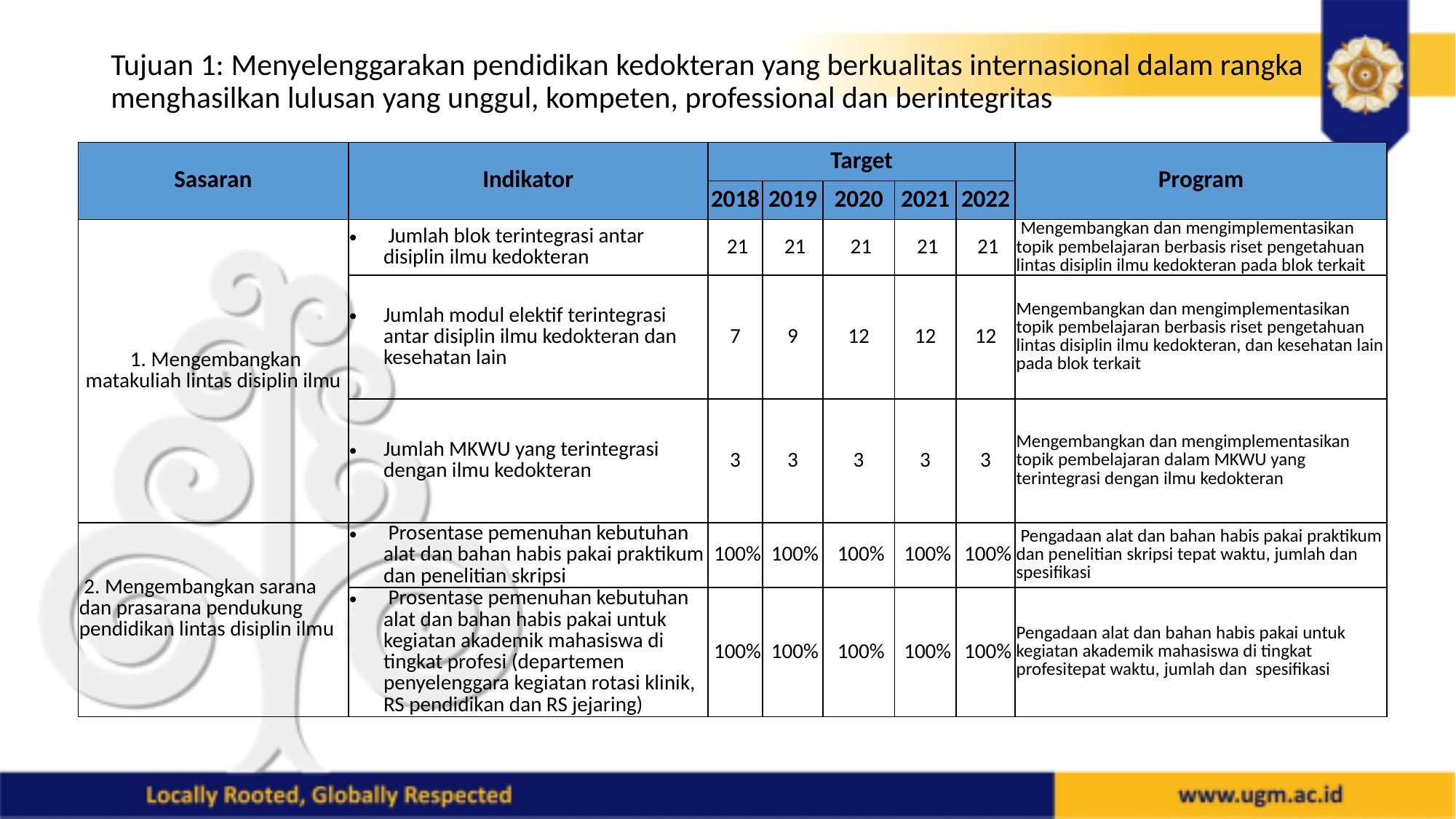

# Tujuan 1: Menyelenggarakan pendidikan kedokteran yang berkualitas internasional dalam rangka menghasilkan lulusan yang unggul, kompeten, professional dan berintegritas
| Sasaran | Indikator | Target |  |  |  |  | Program |
| --- | --- | --- | --- | --- | --- | --- | --- |
|  |  | 2018 | 2019 | 2020 | 2021 | 2022 |  |
| 1. Mengembangkan matakuliah lintas disiplin ilmu | Jumlah blok terintegrasi antar disiplin ilmu kedokteran | 21 | 21 | 21 | 21 | 21 | Mengembangkan dan mengimplementasikan topik pembelajaran berbasis riset pengetahuan lintas disiplin ilmu kedokteran pada blok terkait |
|  | Jumlah modul elektif terintegrasi antar disiplin ilmu kedokteran dan kesehatan lain | 7 | 9 | 12 | 12 | 12 | Mengembangkan dan mengimplementasikan topik pembelajaran berbasis riset pengetahuan lintas disiplin ilmu kedokteran, dan kesehatan lain pada blok terkait |
|  | Jumlah MKWU yang terintegrasi dengan ilmu kedokteran | 3 | 3 | 3 | 3 | 3 | Mengembangkan dan mengimplementasikan topik pembelajaran dalam MKWU yang terintegrasi dengan ilmu kedokteran |
| 2. Mengembangkan sarana dan prasarana pendukung pendidikan lintas disiplin ilmu | Prosentase pemenuhan kebutuhan alat dan bahan habis pakai praktikum dan penelitian skripsi | 100% | 100% | 100% | 100% | 100% | Pengadaan alat dan bahan habis pakai praktikum dan penelitian skripsi tepat waktu, jumlah dan spesifikasi |
|  | Prosentase pemenuhan kebutuhan alat dan bahan habis pakai untuk kegiatan akademik mahasiswa di tingkat profesi (departemen penyelenggara kegiatan rotasi klinik, RS pendidikan dan RS jejaring) | 100% | 100% | 100% | 100% | 100% | Pengadaan alat dan bahan habis pakai untuk kegiatan akademik mahasiswa di tingkat profesitepat waktu, jumlah dan spesifikasi |